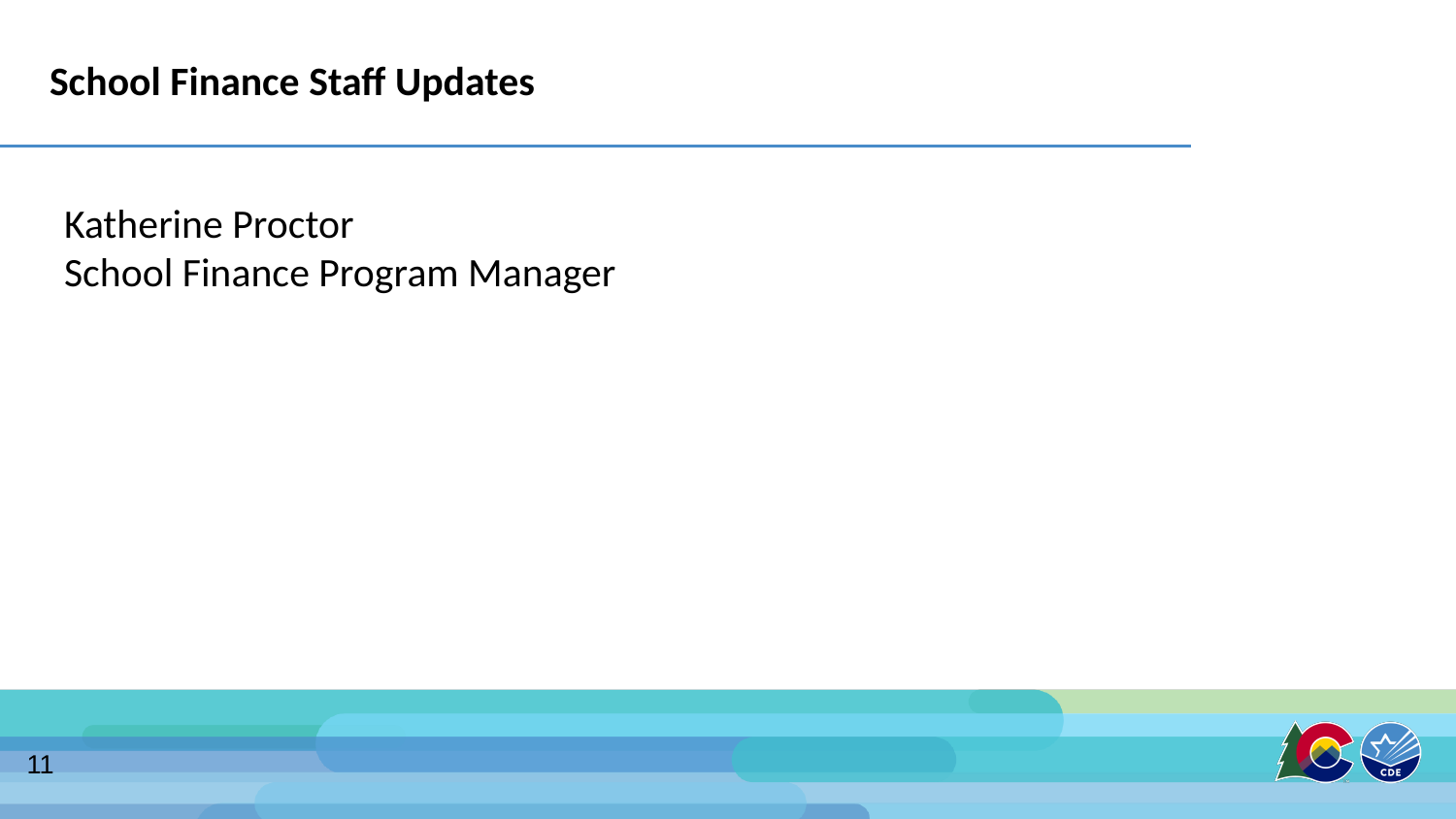

# School Finance Staff Updates
Katherine Proctor
School Finance Program Manager